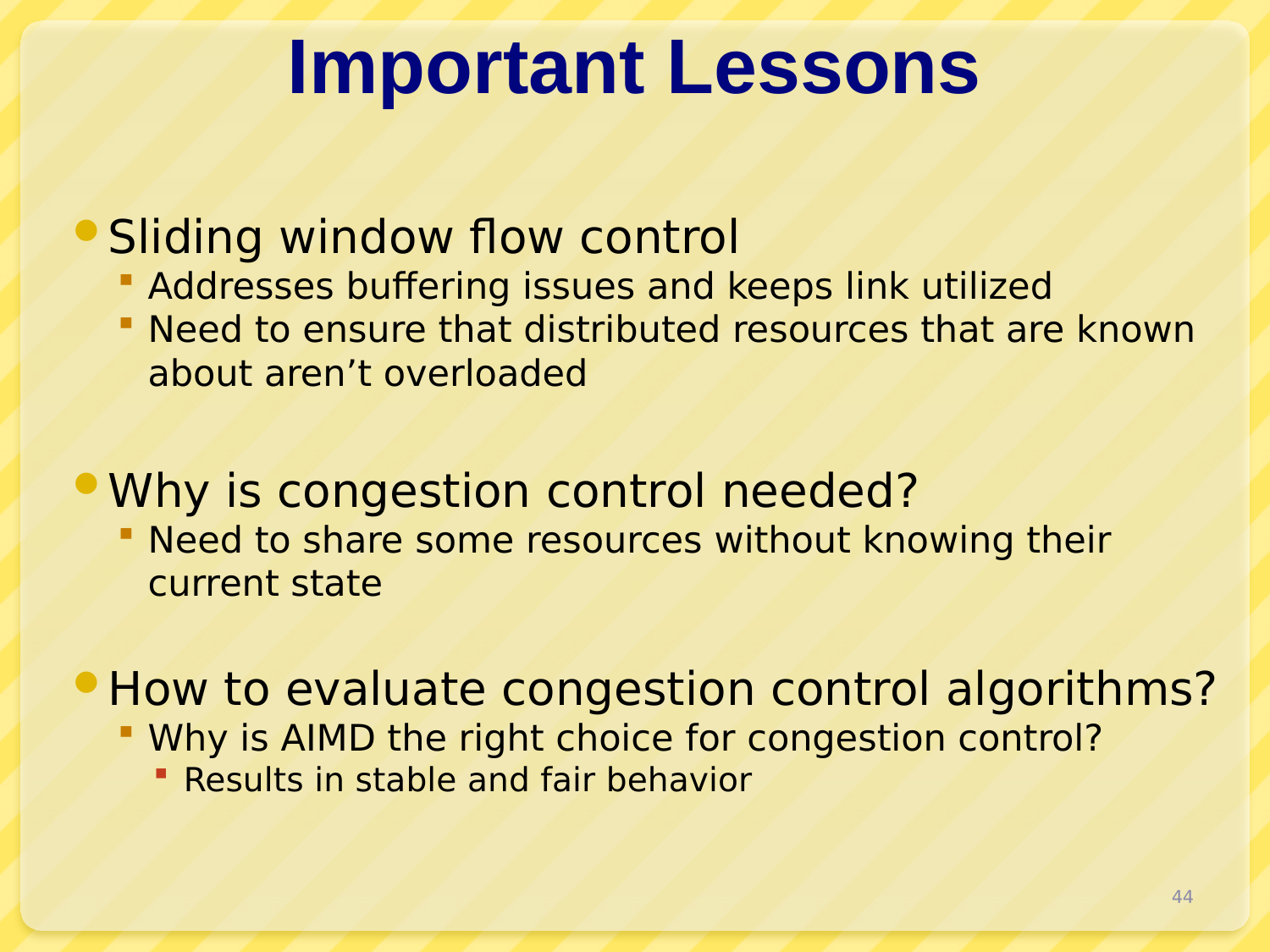

# Important Lessons
Sliding window flow control
Addresses buffering issues and keeps link utilized
Need to ensure that distributed resources that are known about aren’t overloaded

Why is congestion control needed?
Need to share some resources without knowing their current state

How to evaluate congestion control algorithms?
Why is AIMD the right choice for congestion control?
Results in stable and fair behavior

44